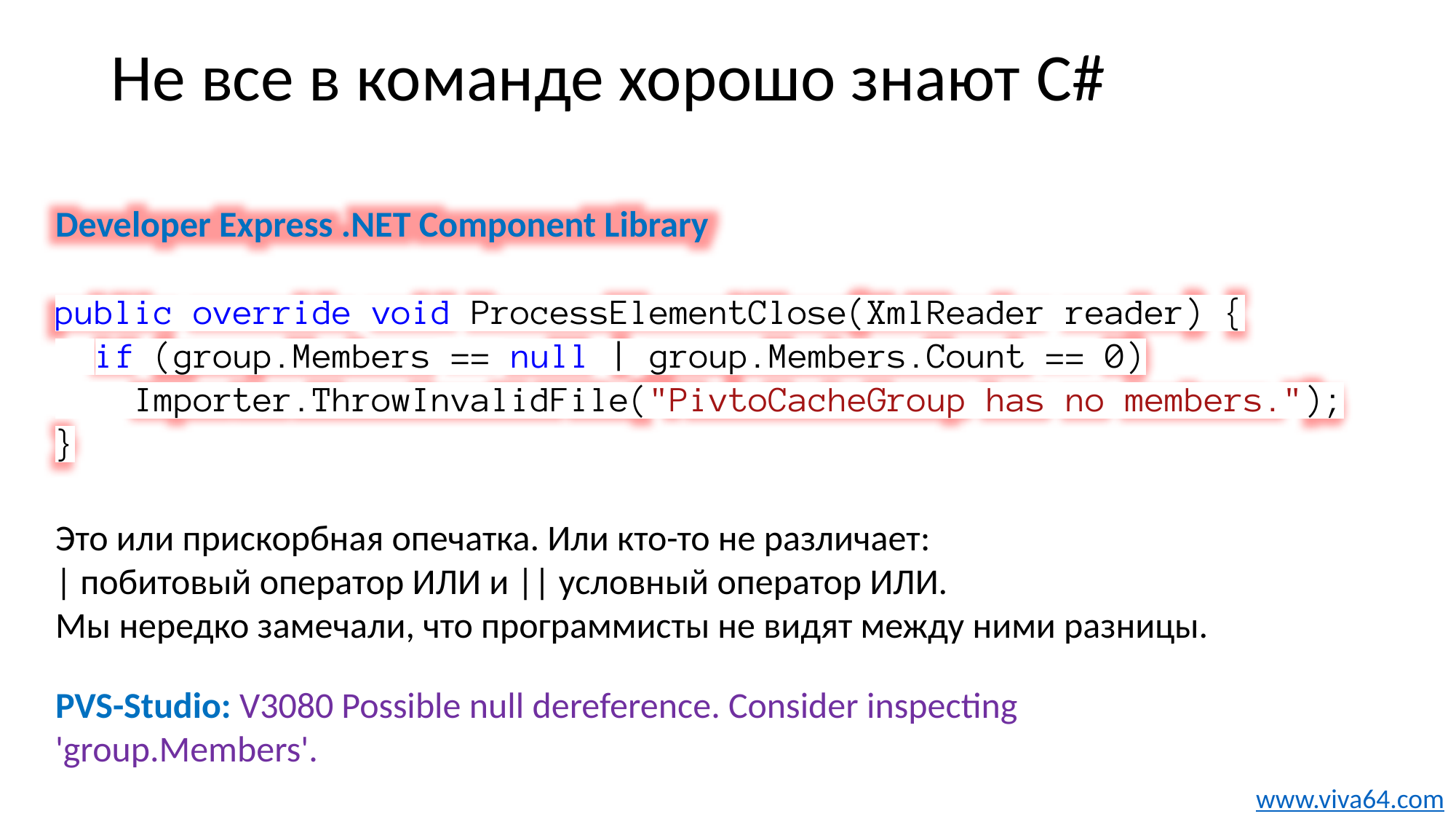

# Не все в команде хорошо знают C#
Developer Express .NET Component Library

public override void ProcessElementClose(XmlReader reader) {
  if (group.Members == null | group.Members.Count == 0)
    Importer.ThrowInvalidFile("PivtoCacheGroup has no members.");
}
Это или прискорбная опечатка. Или кто-то не различает:
| побитовый оператор ИЛИ и || условный оператор ИЛИ.
Мы нередко замечали, что программисты не видят между ними разницы.
PVS-Studio: V3080 Possible null dereference. Consider inspecting 'group.Members'.
www.viva64.com